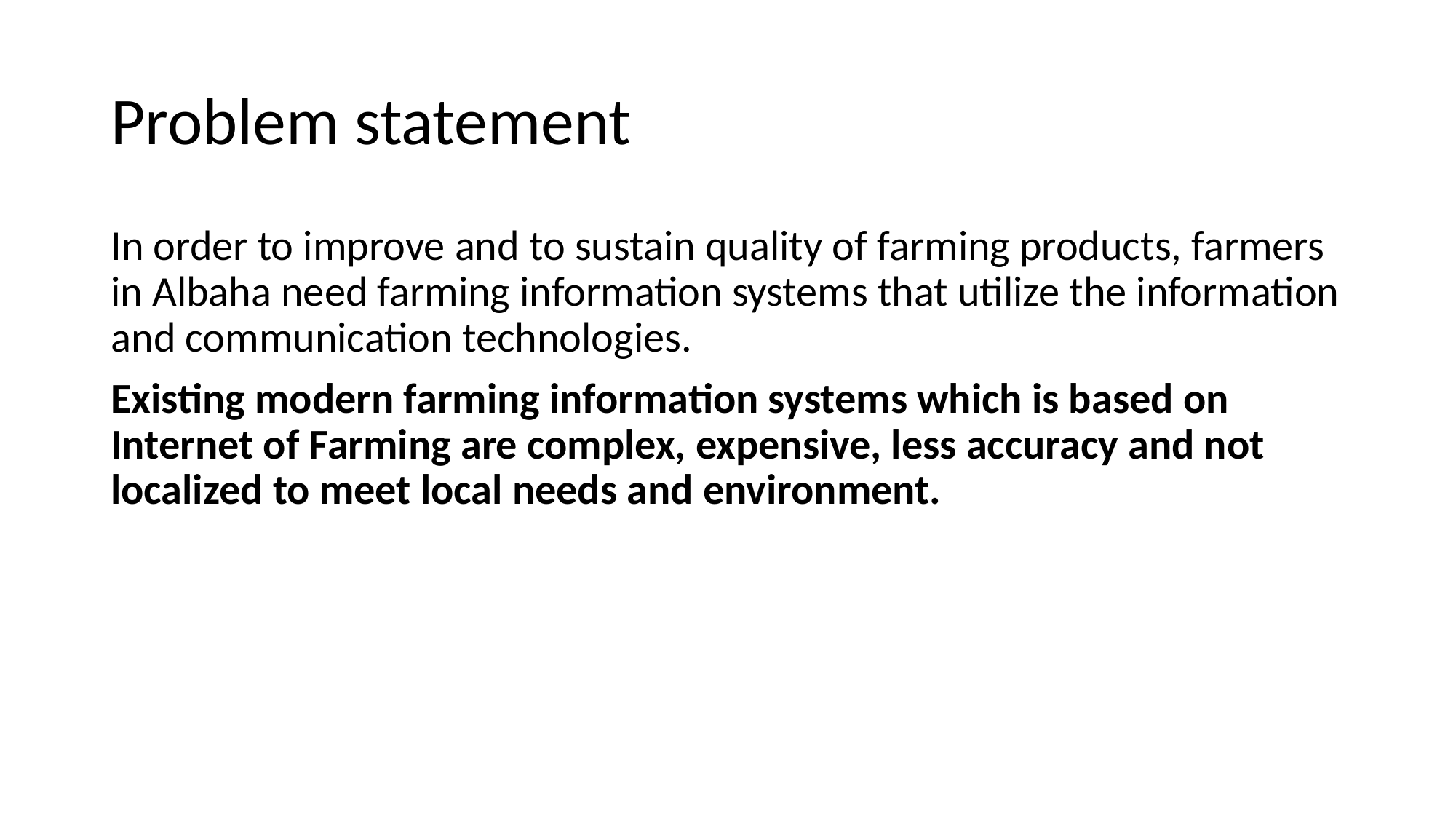

# Problem statement
In order to improve and to sustain quality of farming products, farmers in Albaha need farming information systems that utilize the information and communication technologies.
Existing modern farming information systems which is based on Internet of Farming are complex, expensive, less accuracy and not localized to meet local needs and environment.